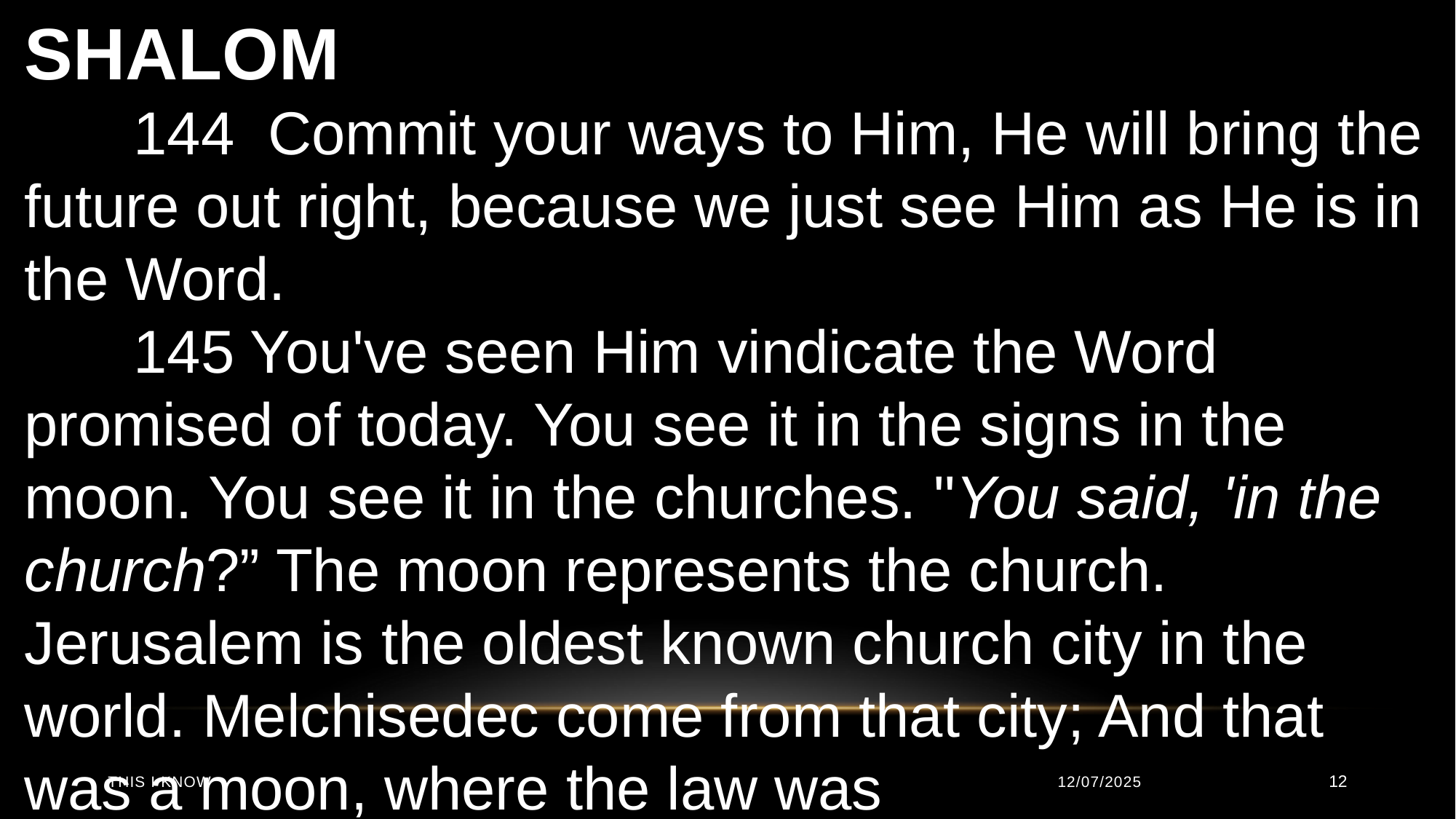

SHALOM
	144  Commit your ways to Him, He will bring the future out right, because we just see Him as He is in the Word.
	145 You've seen Him vindicate the Word promised of today. You see it in the signs in the moon. You see it in the churches. "You said, 'in the church?” The moon represents the church. Jerusalem is the oldest known church city in the world. Melchisedec come from that city; And that was a moon, where the law was
This I Know
12/07/2025
12